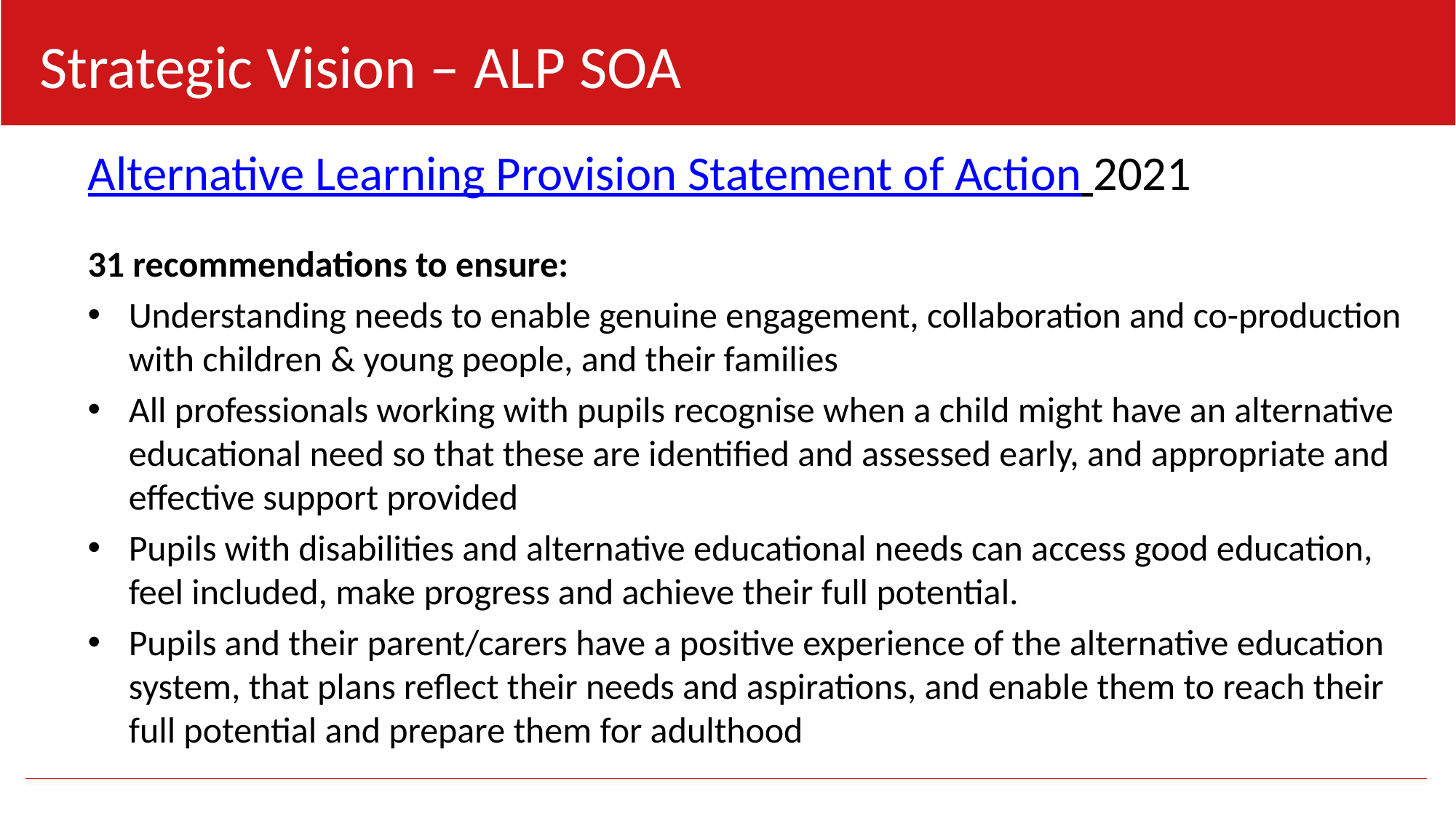

Strategic Vision – ALP SOA
Alternative Learning Provision Statement of Action 2021

31 recommendations to ensure:
Understanding needs to enable genuine engagement, collaboration and co-production with children & young people, and their families
All professionals working with pupils recognise when a child might have an alternative educational need so that these are identified and assessed early, and appropriate and effective support provided
Pupils with disabilities and alternative educational needs can access good education, feel included, make progress and achieve their full potential.
Pupils and their parent/carers have a positive experience of the alternative education system, that plans reflect their needs and aspirations, and enable them to reach their full potential and prepare them for adulthood